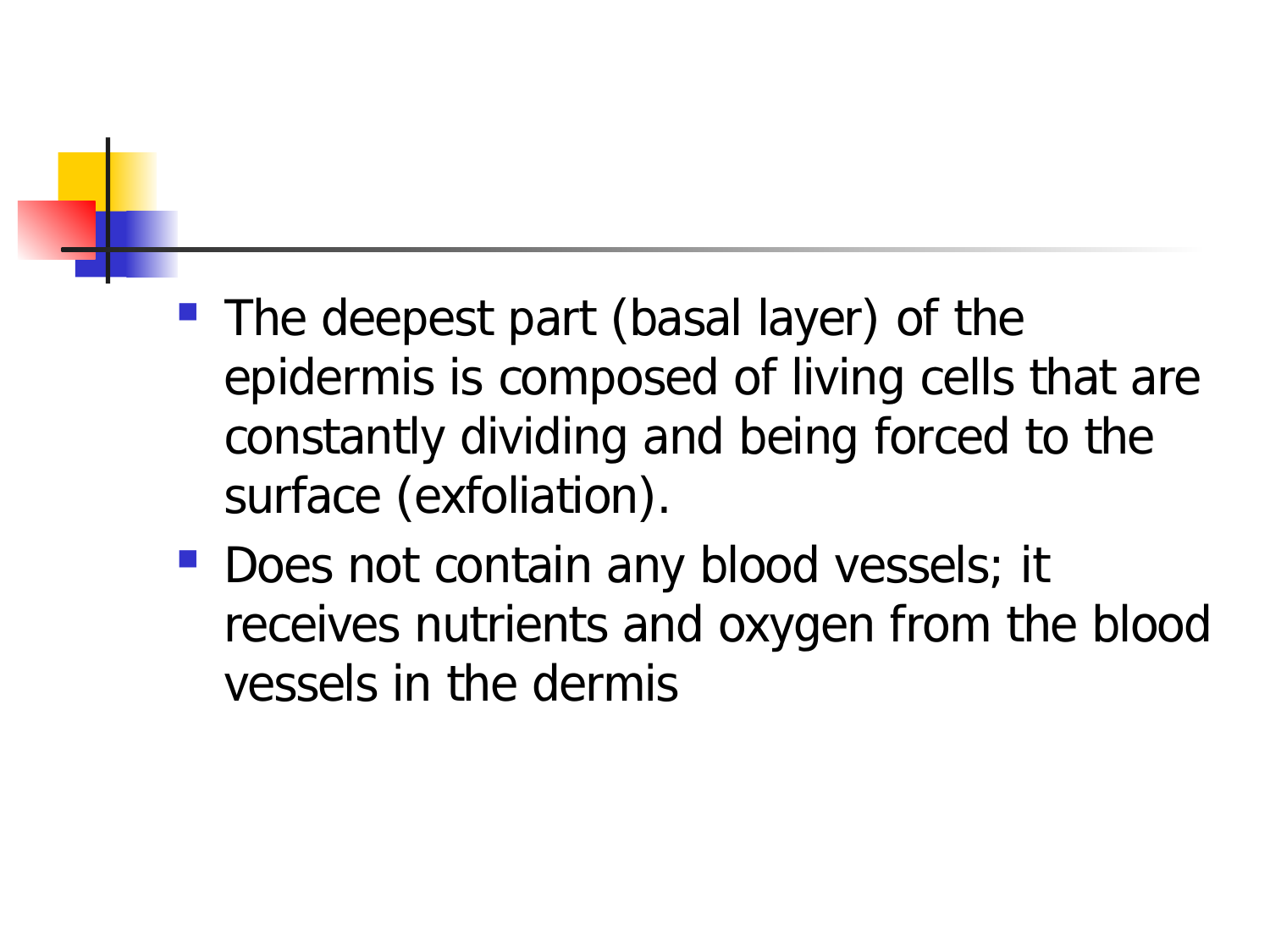

#
The deepest part (basal layer) of the epidermis is composed of living cells that are constantly dividing and being forced to the surface (exfoliation).
Does not contain any blood vessels; it receives nutrients and oxygen from the blood vessels in the dermis